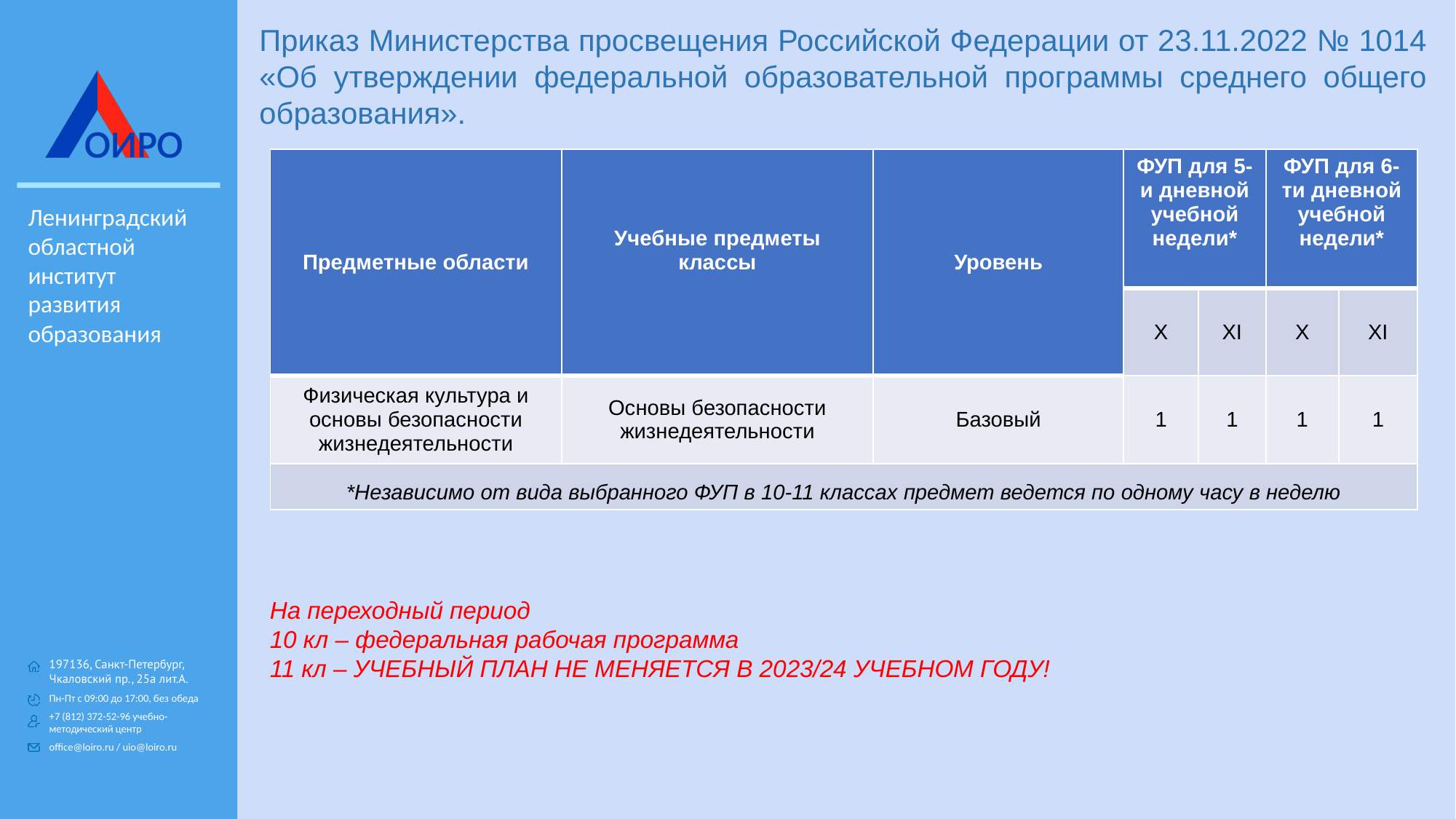

Приказ Министерства просвещения Российской Федерации от 23.11.2022 № 1014 «Об утверждении федеральной образовательной программы среднего общего образования».
| Предметные области | Учебные предметы классы | Уровень | ФУП для 5-и дневной учебной недели\* |  | ФУП для 6-ти дневной учебной недели\* |  |
| --- | --- | --- | --- | --- | --- | --- |
|  |  |  | X | XI | X | XI |
| Физическая культура и основы безопасности жизнедеятельности | Основы безопасности жизнедеятельности | Базовый | 1 | 1 | 1 | 1 |
| \*Независимо от вида выбранного ФУП в 10-11 классах предмет ведется по одному часу в неделю |  |  |  |  |  |  |
На переходный период
10 кл – федеральная рабочая программа
11 кл – УЧЕБНЫЙ ПЛАН НЕ МЕНЯЕТСЯ В 2023/24 УЧЕБНОМ ГОДУ!